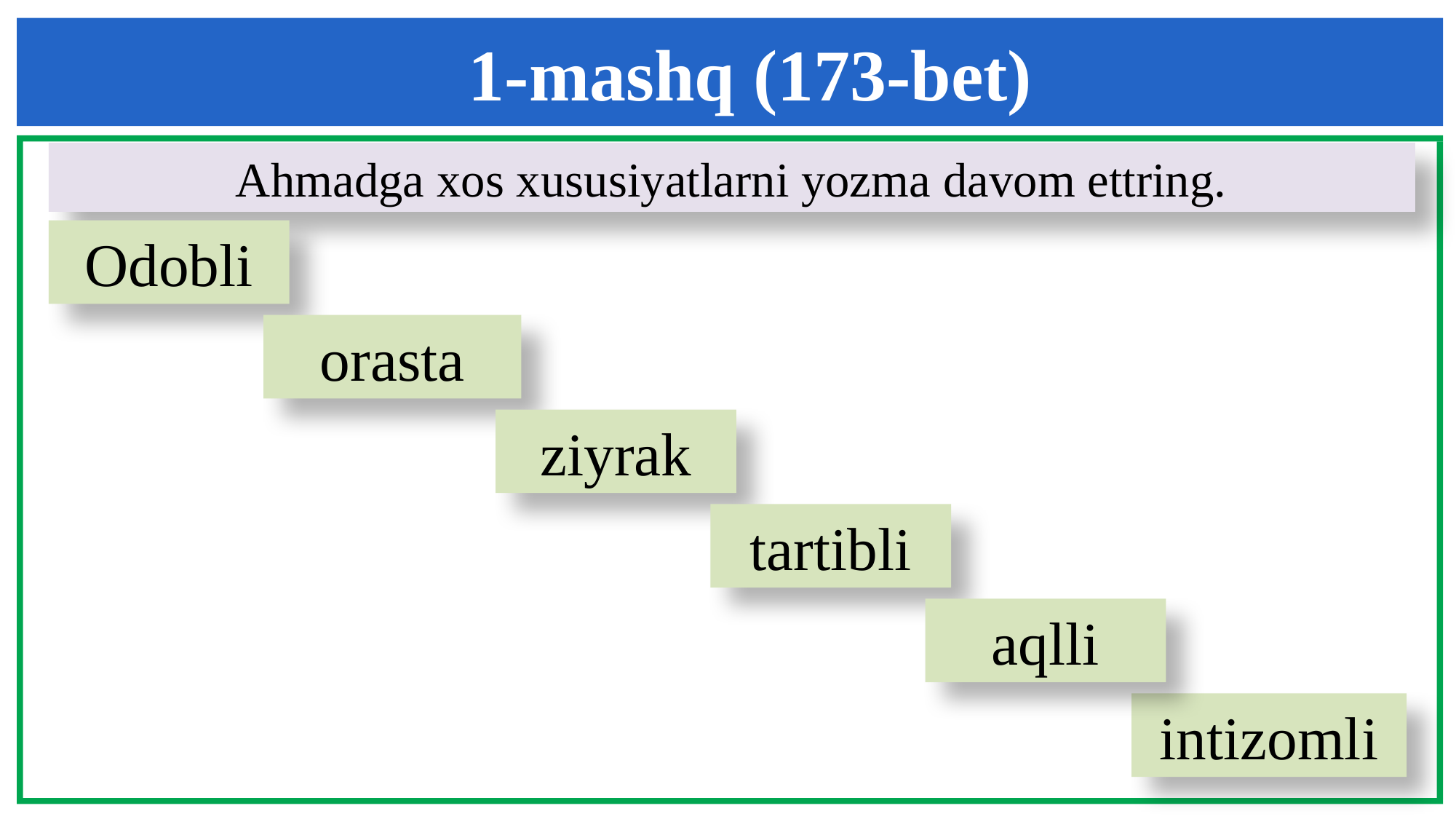

1-mashq (173-bet)
Ahmadga xos xususiyatlarni yozma davom ettring.
Odobli
orasta
ziyrak
tartibli
aqlli
intizomli